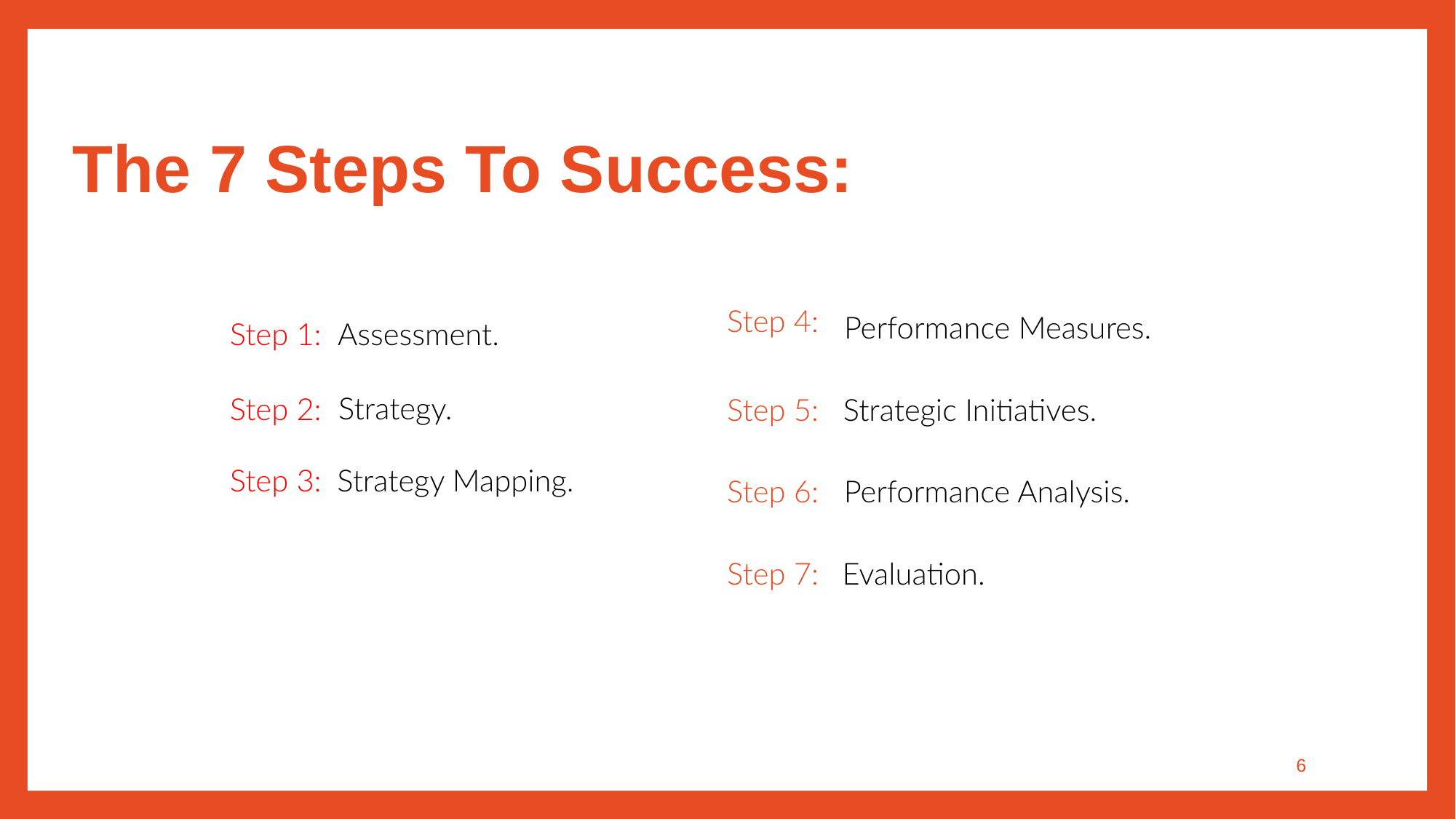

The 7 Steps To Success:
Step 4:
Performance Measures.
Step 1:
Assessment.
Strategy.
Step 2:
Step 5:
Strategic Initiatives.
Step 3:
Strategy Mapping.
Performance Analysis.
Step 6:
Evaluation.
Step 7:
6